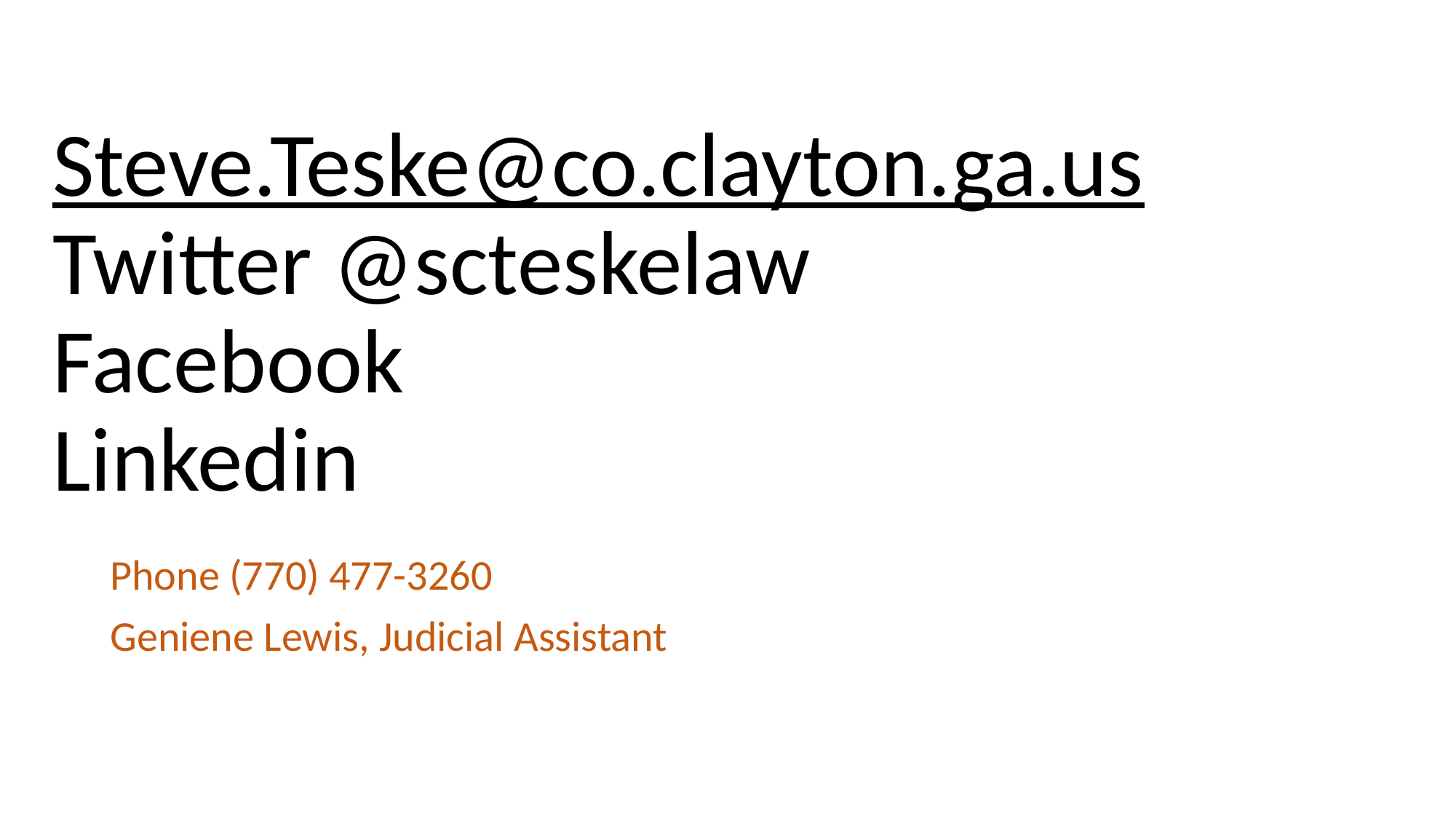

# Steve.Teske@co.clayton.ga.us Twitter @scteskelaw Facebook Linkedin
Phone (770) 477-3260
Geniene Lewis, Judicial Assistant